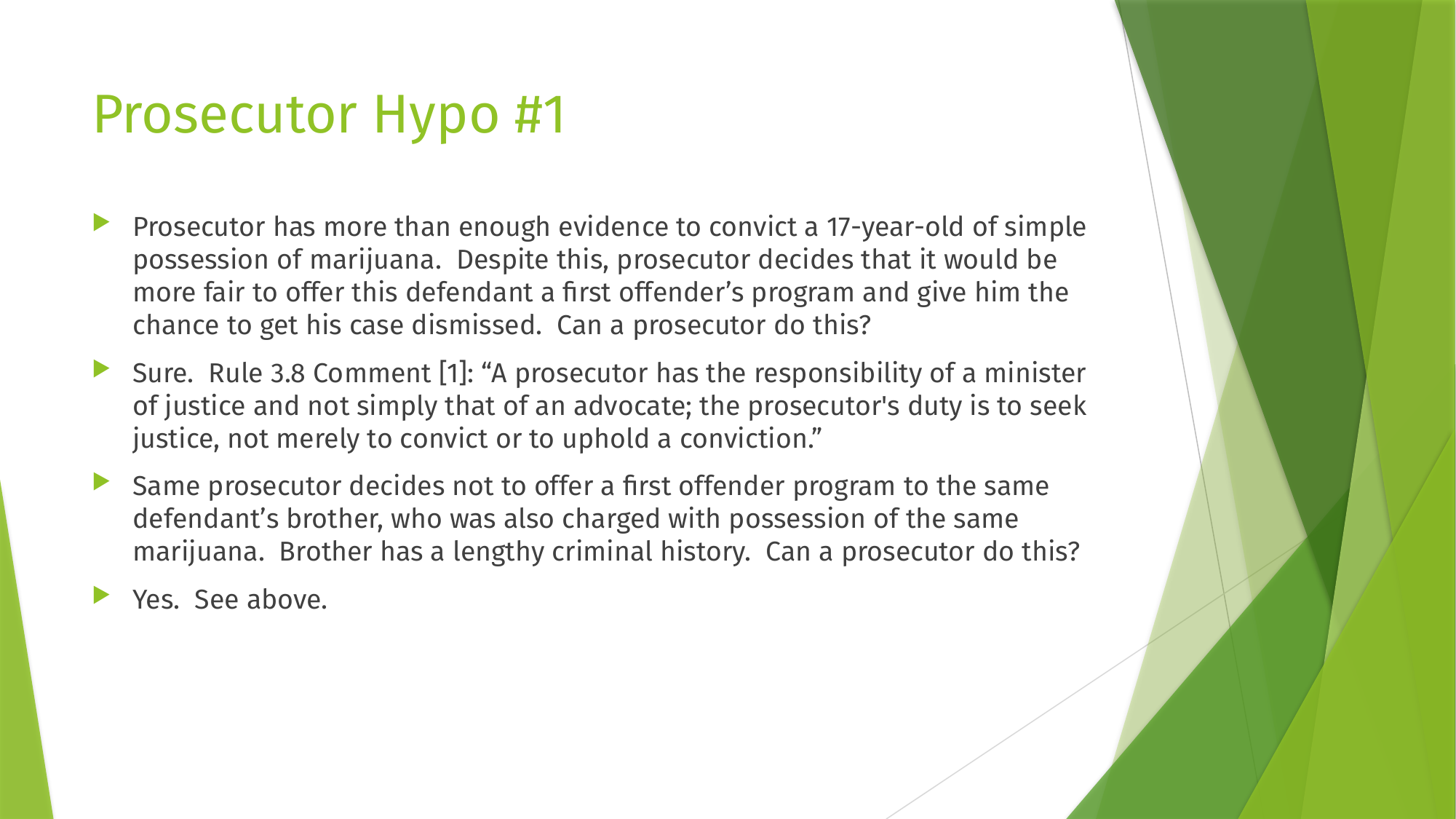

# Prosecutor Hypo #1
Prosecutor has more than enough evidence to convict a 17-year-old of simple possession of marijuana.  Despite this, prosecutor decides that it would be more fair to offer this defendant a first offender’s program and give him the chance to get his case dismissed.  Can a prosecutor do this?
Sure.  Rule 3.8 Comment [1]: “A prosecutor has the responsibility of a minister of justice and not simply that of an advocate; the prosecutor's duty is to seek justice, not merely to convict or to uphold a conviction.”
Same prosecutor decides not to offer a first offender program to the same defendant’s brother, who was also charged with possession of the same marijuana.  Brother has a lengthy criminal history.  Can a prosecutor do this?
Yes.  See above.